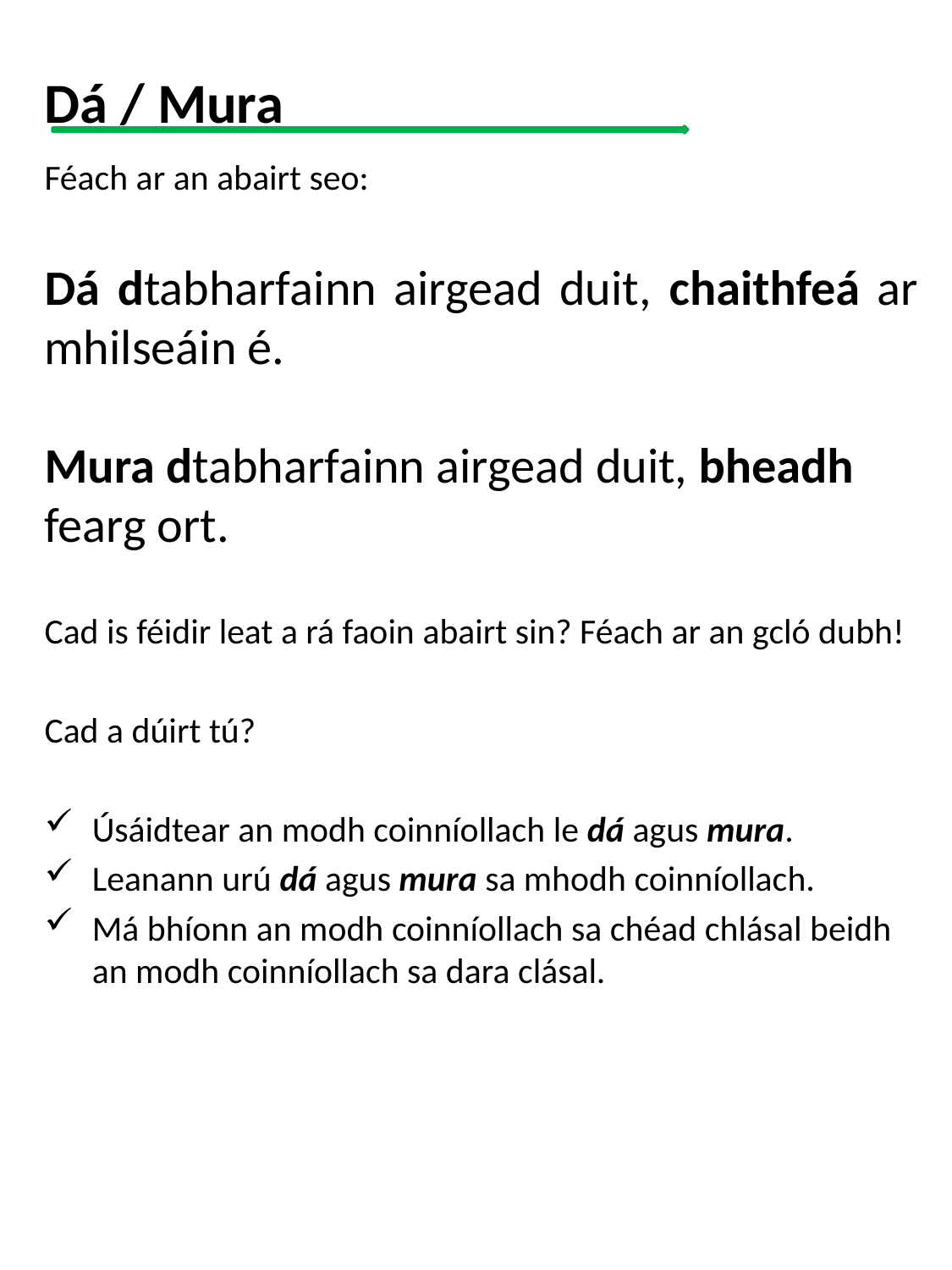

Dá / Mura

Féach ar an abairt seo:

Dá dtabharfainn airgead duit, chaithfeá ar mhilseáin é.

Mura dtabharfainn airgead duit, bheadh fearg ort.

Cad is féidir leat a rá faoin abairt sin? Féach ar an gcló dubh!

Cad a dúirt tú?

Úsáidtear an modh coinníollach le dá agus mura.
Leanann urú dá agus mura sa mhodh coinníollach.
Má bhíonn an modh coinníollach sa chéad chlásal beidh an modh coinníollach sa dara clásal.